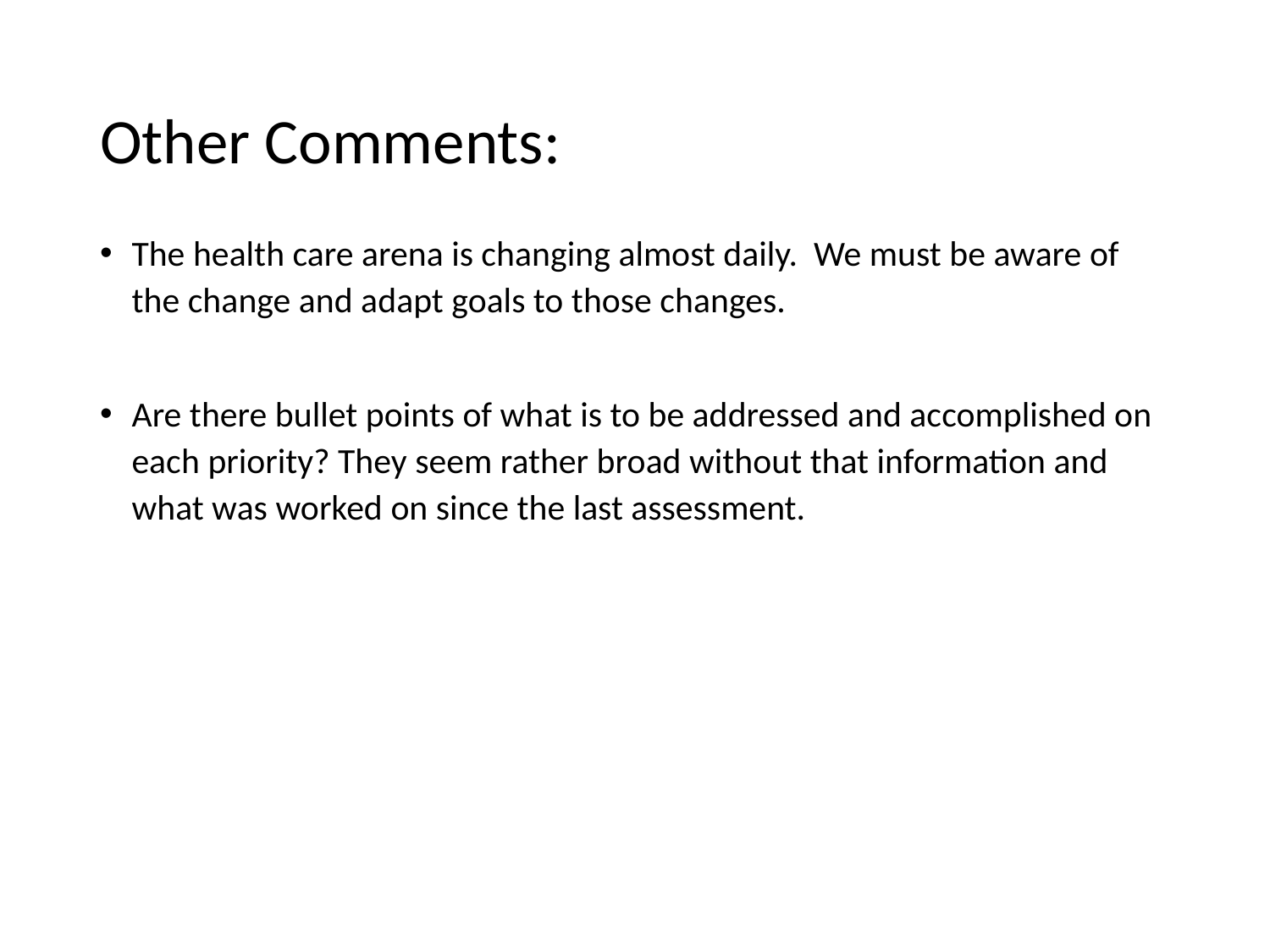

# Other Comments:
The health care arena is changing almost daily.  We must be aware of the change and adapt goals to those changes.

Are there bullet points of what is to be addressed and accomplished on each priority? They seem rather broad without that information and what was worked on since the last assessment.